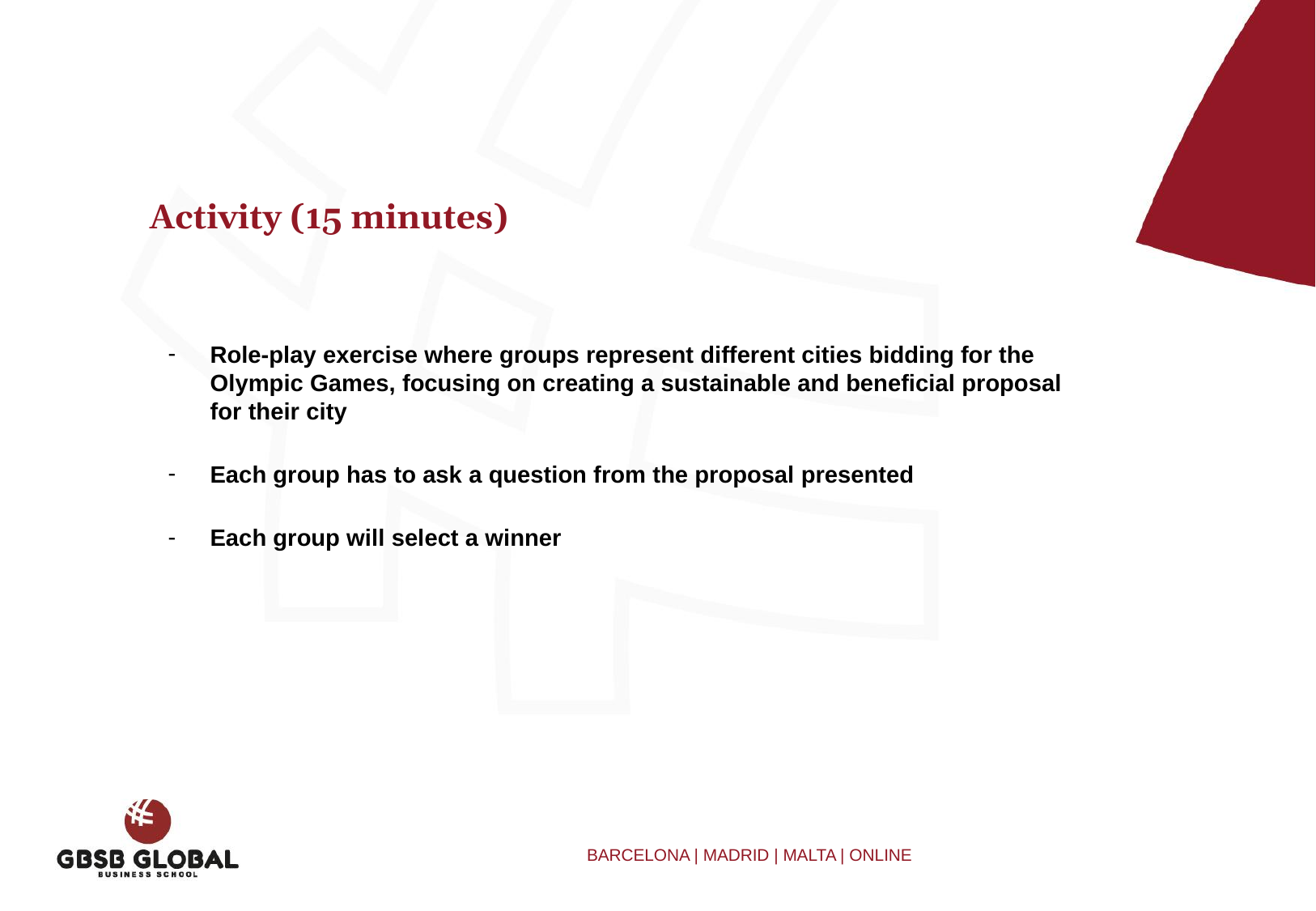

Activity (15 minutes)
Role-play exercise where groups represent different cities bidding for the Olympic Games, focusing on creating a sustainable and beneficial proposal for their city

Each group has to ask a question from the proposal presented

Each group will select a winner